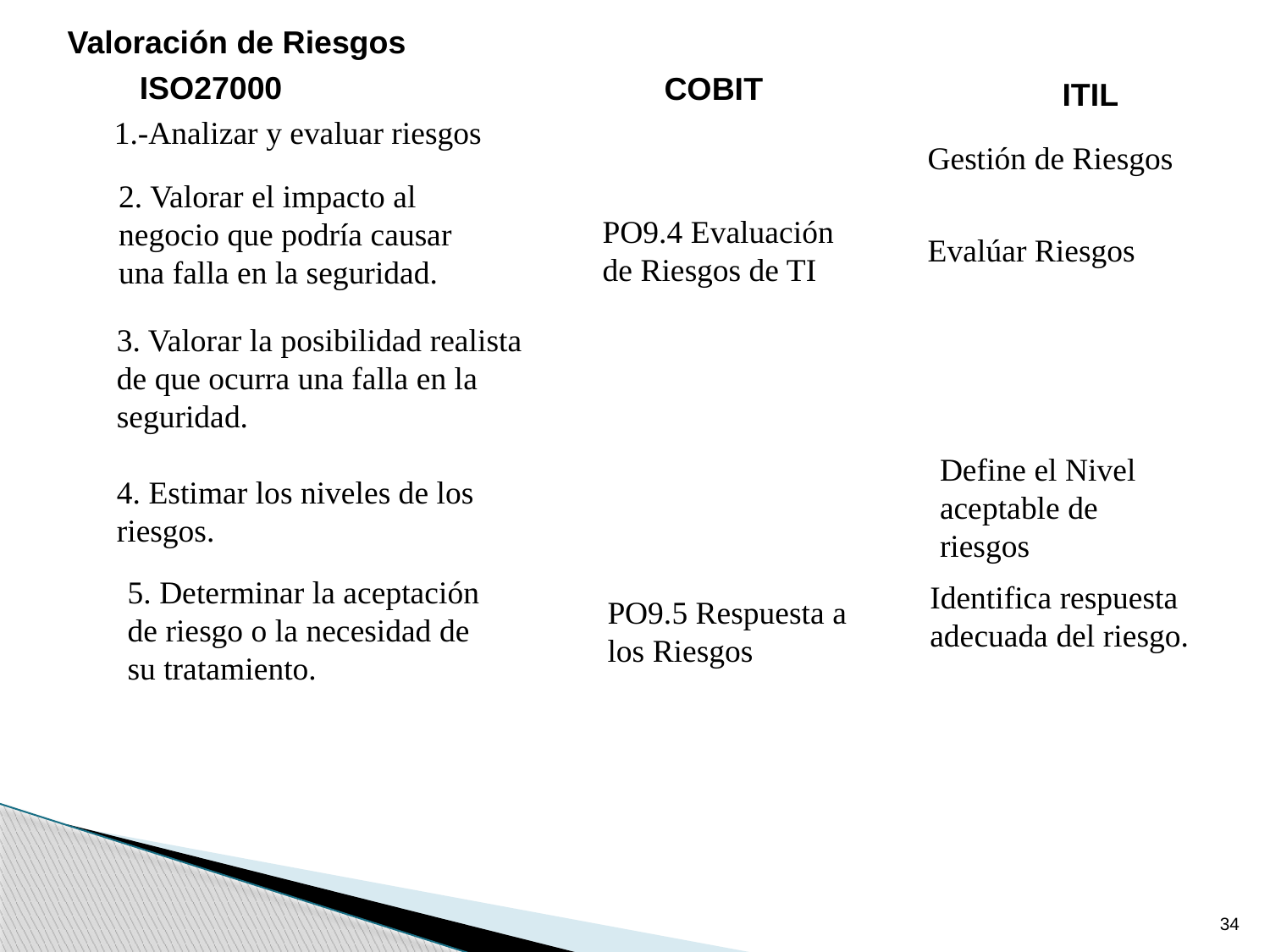

Valoración de Riesgos
ISO27000
COBIT
ITIL
1.-Analizar y evaluar riesgos
Gestión de Riesgos
2. Valorar el impacto al negocio que podría causar una falla en la seguridad.
PO9.4 Evaluación de Riesgos de TI
Evalúar Riesgos
3. Valorar la posibilidad realista de que ocurra una falla en la seguridad.

4. Estimar los niveles de los riesgos.
Define el Nivel aceptable de riesgos
5. Determinar la aceptación de riesgo o la necesidad de su tratamiento.

Identifica respuesta adecuada del riesgo.

PO9.5 Respuesta a los Riesgos
34